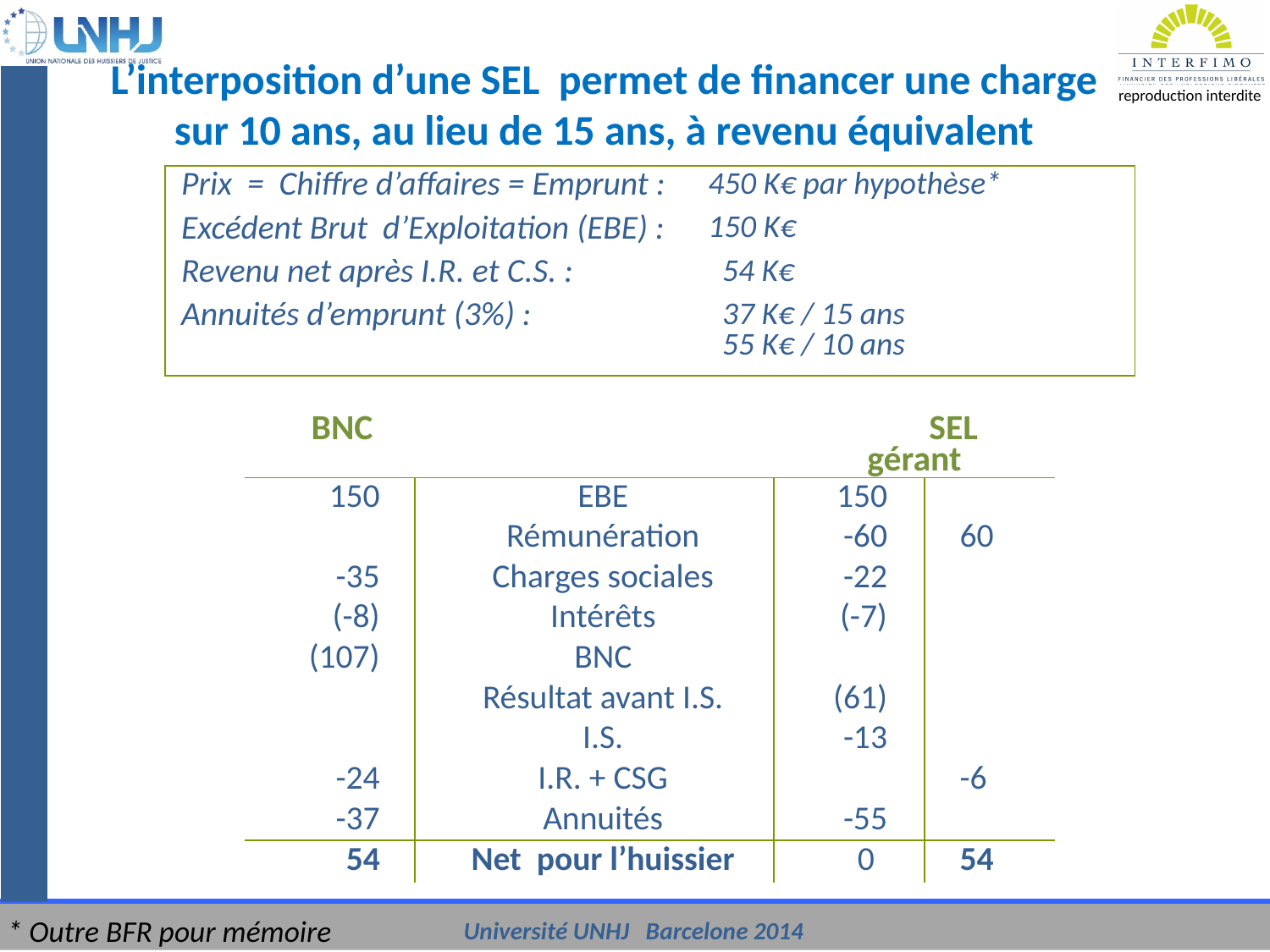

# L’interposition d’une SEL  permet de financer une charge sur 10 ans, au lieu de 15 ans, à revenu équivalent
| Prix = Chiffre d’affaires = Emprunt : | 450 K€ par hypothèse\* |
| --- | --- |
| Excédent Brut d’Exploitation (EBE) : | 150 K€ |
| Revenu net après I.R. et C.S. : | 54 K€ |
| Annuités d’emprunt (3%) : | 37 K€ / 15 ans 55 K€ / 10 ans |
| BNC |  | SEL gérant |  |
| --- | --- | --- | --- |
| 150 | EBE | 150 |  |
|  | Rémunération | -60 | 60 |
| -35 | Charges sociales | -22 |  |
| (-8) | Intérêts | (-7) |  |
| (107) | BNC |  |  |
|  | Résultat avant I.S. | (61) |  |
|  | I.S. | -13 |  |
| -24 | I.R. + CSG |  | -6 |
| -37 | Annuités | -55 |  |
| 54 | Net pour l’huissier | 0 | 54 |
* Outre BFR pour mémoire